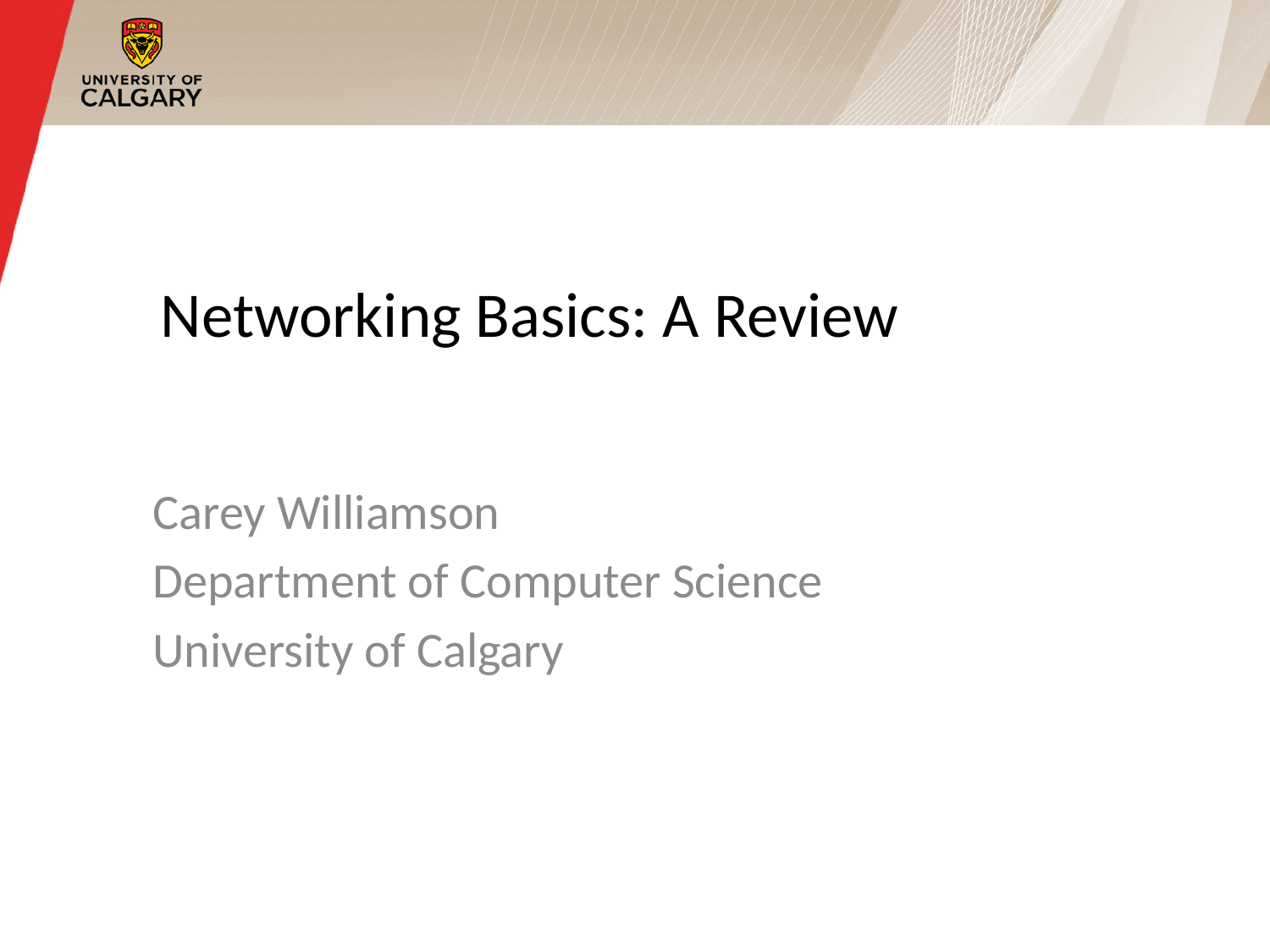

# Networking Basics: A Review
Carey Williamson
Department of Computer Science
University of Calgary